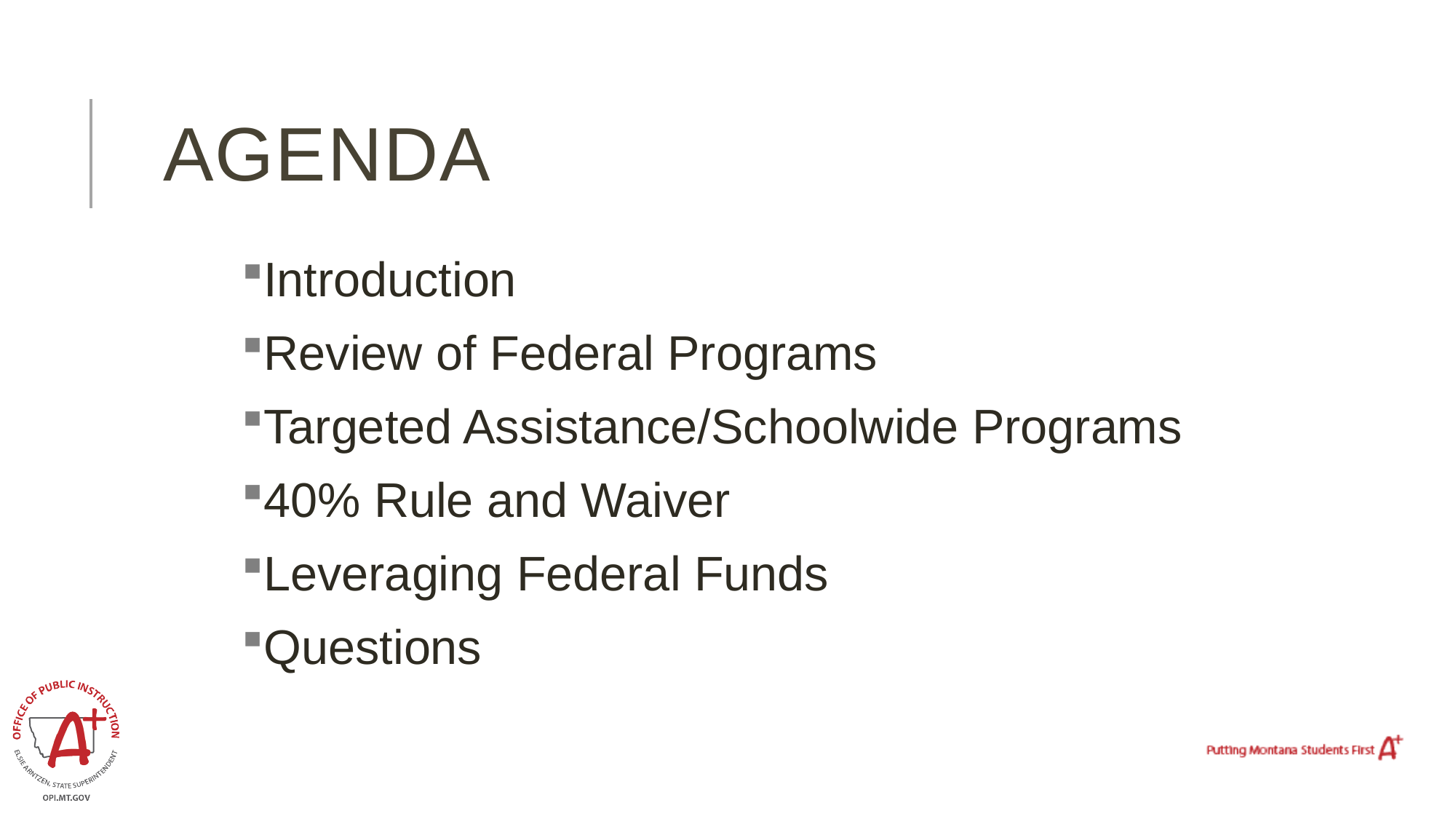

# Agenda
Introduction
Review of Federal Programs
Targeted Assistance/Schoolwide Programs
40% Rule and Waiver
Leveraging Federal Funds
Questions